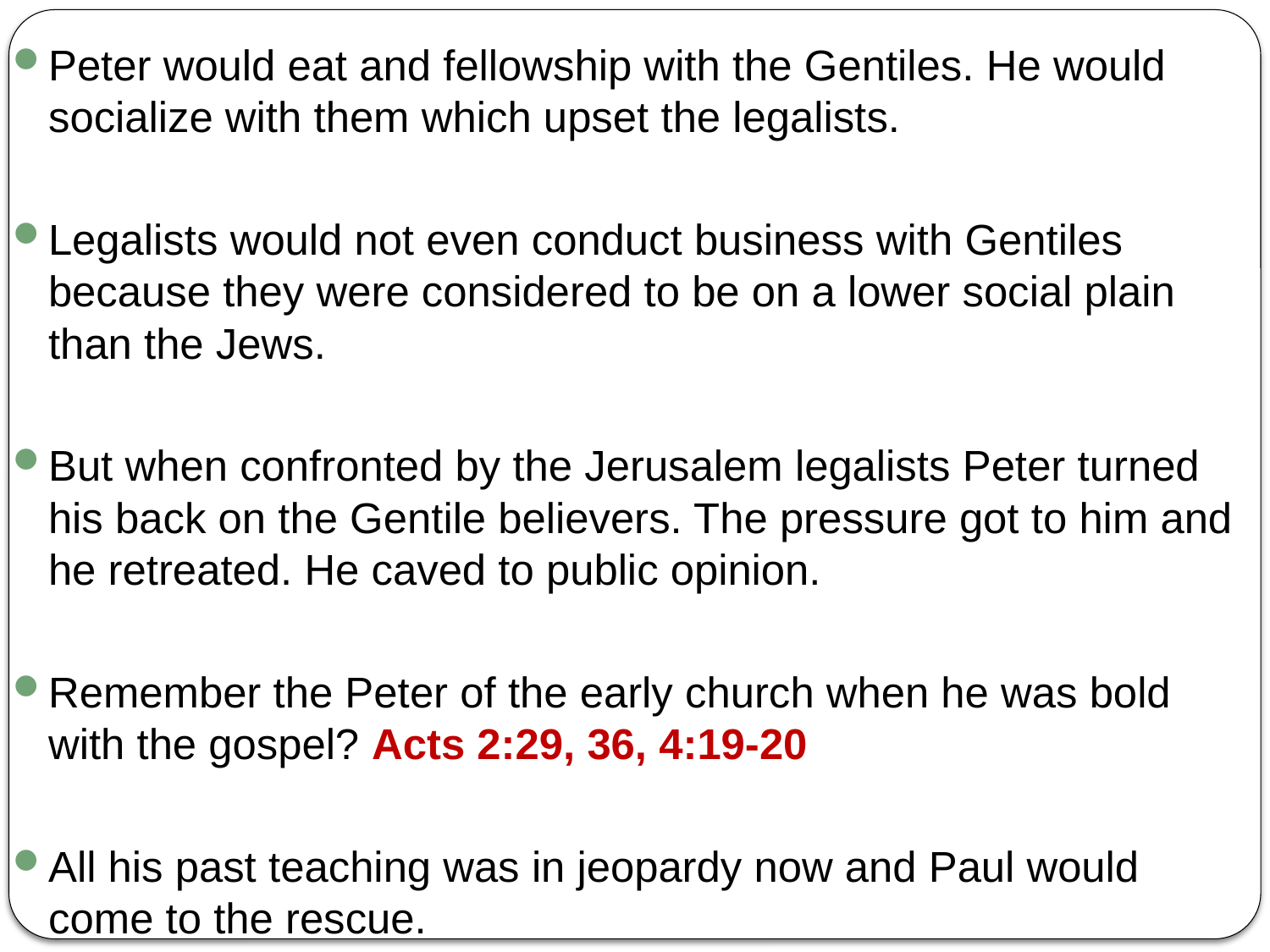

Peter would eat and fellowship with the Gentiles. He would socialize with them which upset the legalists.

Legalists would not even conduct business with Gentiles because they were considered to be on a lower social plain than the Jews.

But when confronted by the Jerusalem legalists Peter turned his back on the Gentile believers. The pressure got to him and he retreated. He caved to public opinion.

Remember the Peter of the early church when he was bold with the gospel? Acts 2:29, 36, 4:19-20

All his past teaching was in jeopardy now and Paul would come to the rescue.